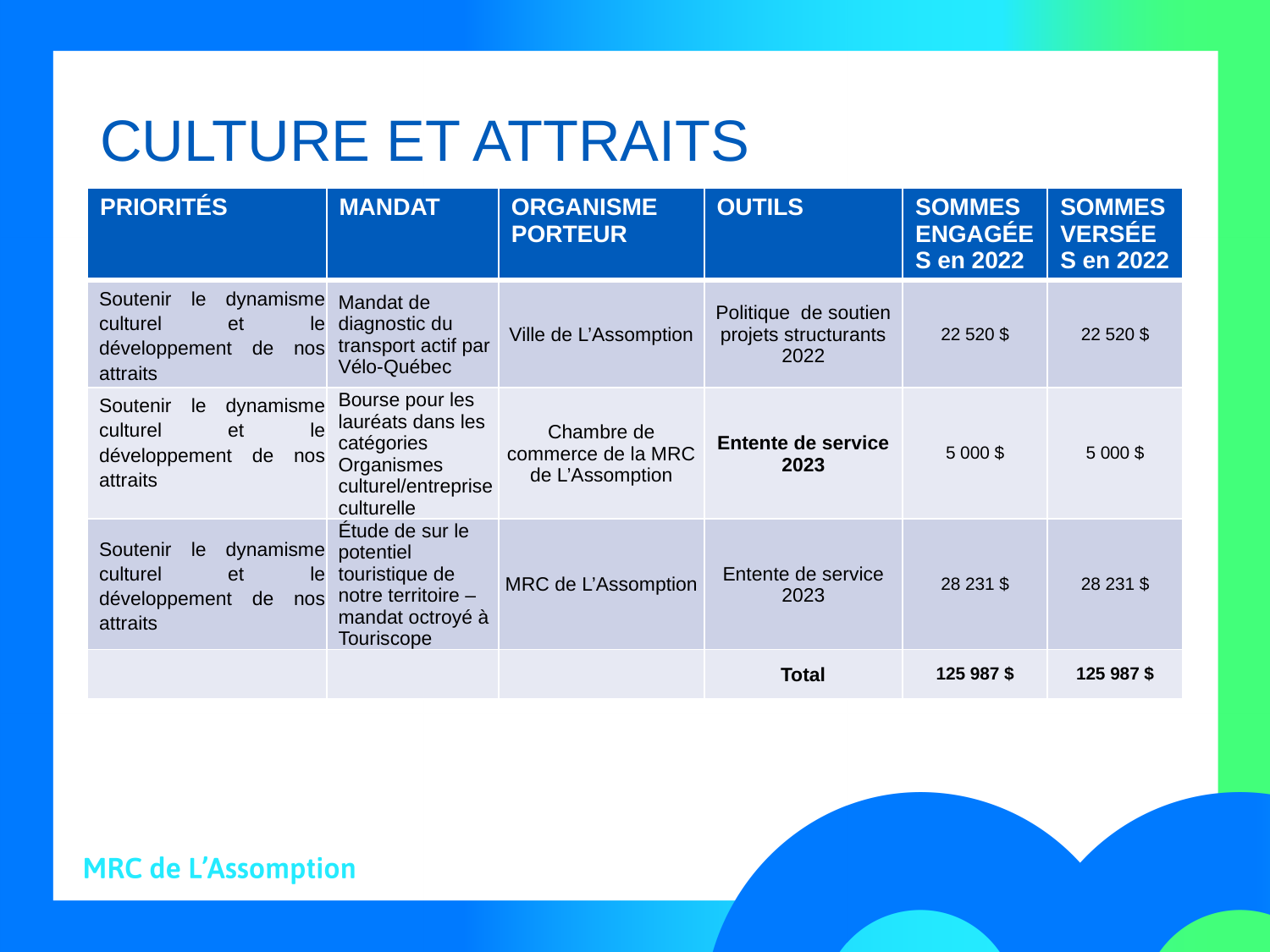

# CULTURE ET ATTRAITS
| PRIORITÉS | MANDAT | ORGANISME PORTEUR | OUTILS | SOMMES ENGAGÉES en 2022 | SOMMES VERSÉES en 2022 |
| --- | --- | --- | --- | --- | --- |
| Soutenir le dynamisme culturel et le développement de nos attraits | Mandat de diagnostic du transport actif par Vélo-Québec | Ville de L’Assomption | Politique de soutien projets structurants 2022 | 22 520 $ | 22 520 $ |
| Soutenir le dynamisme culturel et le développement de nos attraits | Bourse pour les lauréats dans les catégories Organismes culturel/entreprise culturelle | Chambre de commerce de la MRC de L’Assomption | Entente de service 2023 | 5 000 $ | 5 000 $ |
| Soutenir le dynamisme culturel et le développement de nos attraits | Étude de sur le potentiel touristique de notre territoire – mandat octroyé à Touriscope | MRC de L’Assomption | Entente de service 2023 | 28 231 $ | 28 231 $ |
|  |  |  | Total | 125 987 $ | 125 987 $ |